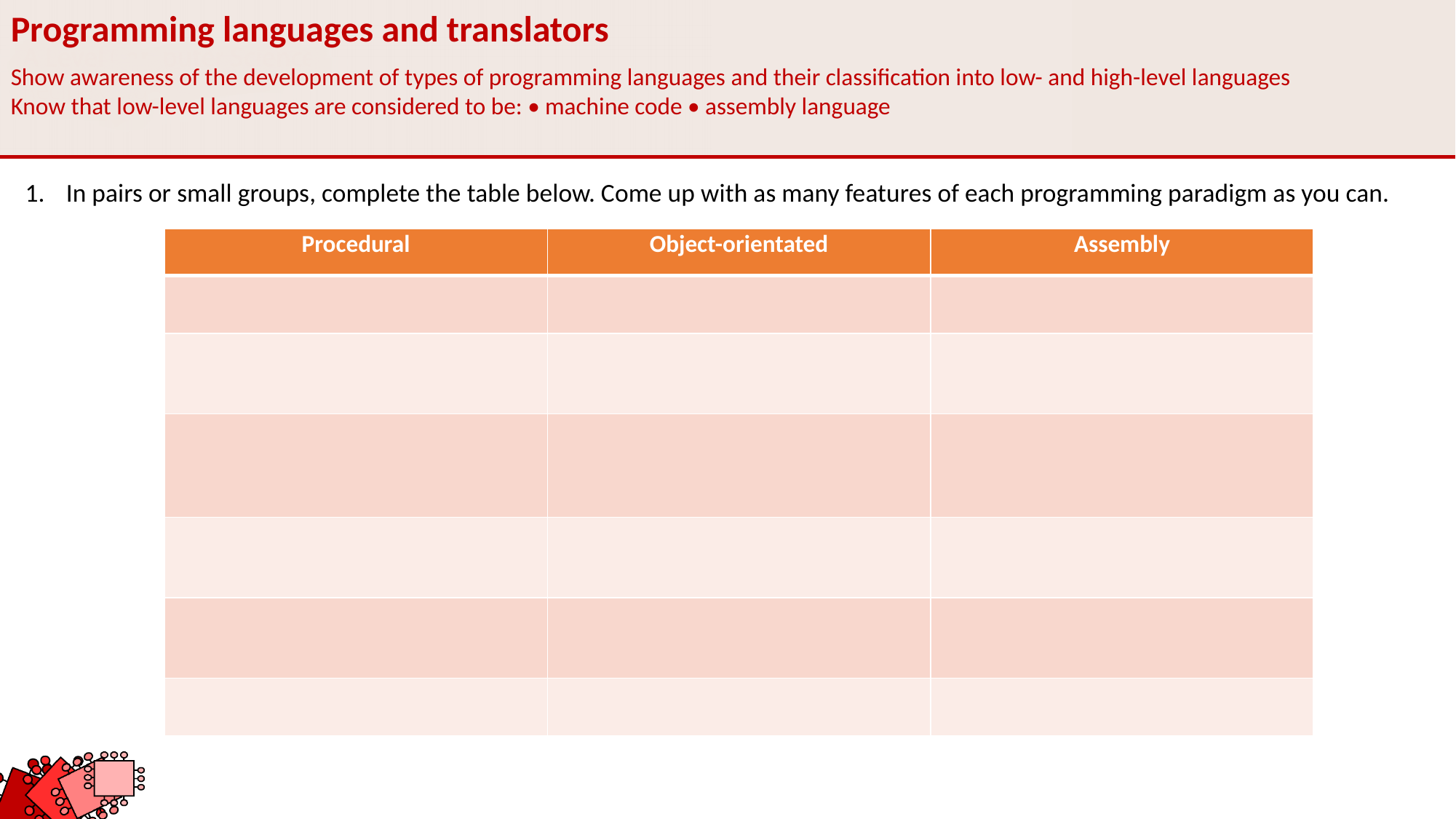

Programming languages and translators
Show awareness of the development of types of programming languages and their classification into low- and high-level languages
Know that low-level languages are considered to be: • machine code • assembly language
In pairs or small groups, complete the table below. Come up with as many features of each programming paradigm as you can.
| Procedural | Object-orientated | Assembly |
| --- | --- | --- |
|  |  |  |
|  |  |  |
|  |  |  |
|  |  |  |
|  |  |  |
|  |  |  |